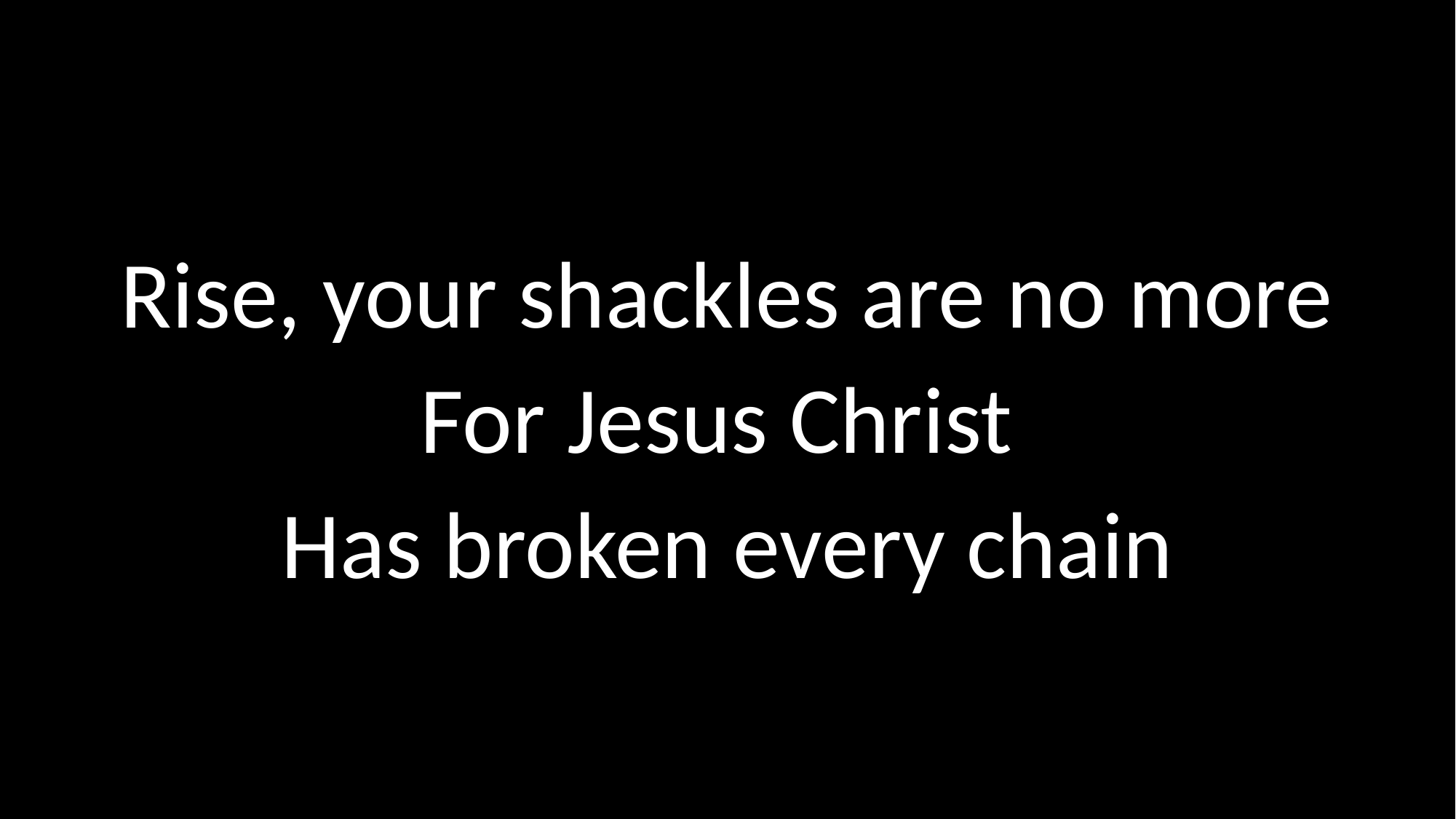

# Rise, your shackles are no more For Jesus Christ Has broken every chain